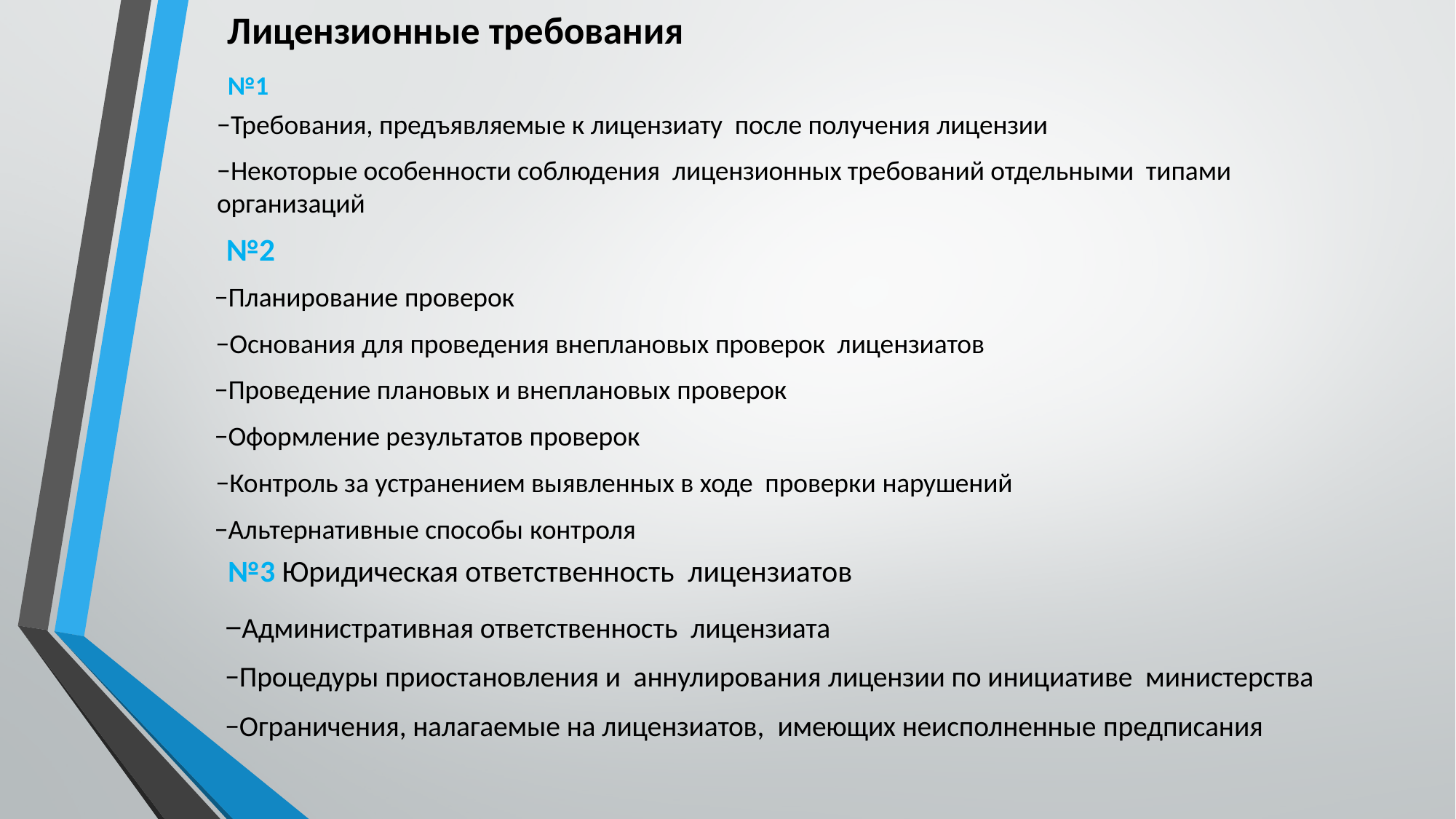

# Лицензионные требования №1
−Требования, предъявляемые к лицензиату  после получения лицензии
−Некоторые особенности соблюдения  лицензионных требований отдельными  типами организаций
№2
−Планирование проверок
−Основания для проведения внеплановых проверок  лицензиатов
−Проведение плановых и внеплановых проверок
−Оформление результатов проверок
−Контроль за устранением выявленных в ходе  проверки нарушений
−Альтернативные способы контроля
№3 Юридическая ответственность  лицензиатов
−Административная ответственность  лицензиата
−Процедуры приостановления и  аннулирования лицензии по инициативе  министерства
−Ограничения, налагаемые на лицензиатов,  имеющих неисполненные предписания